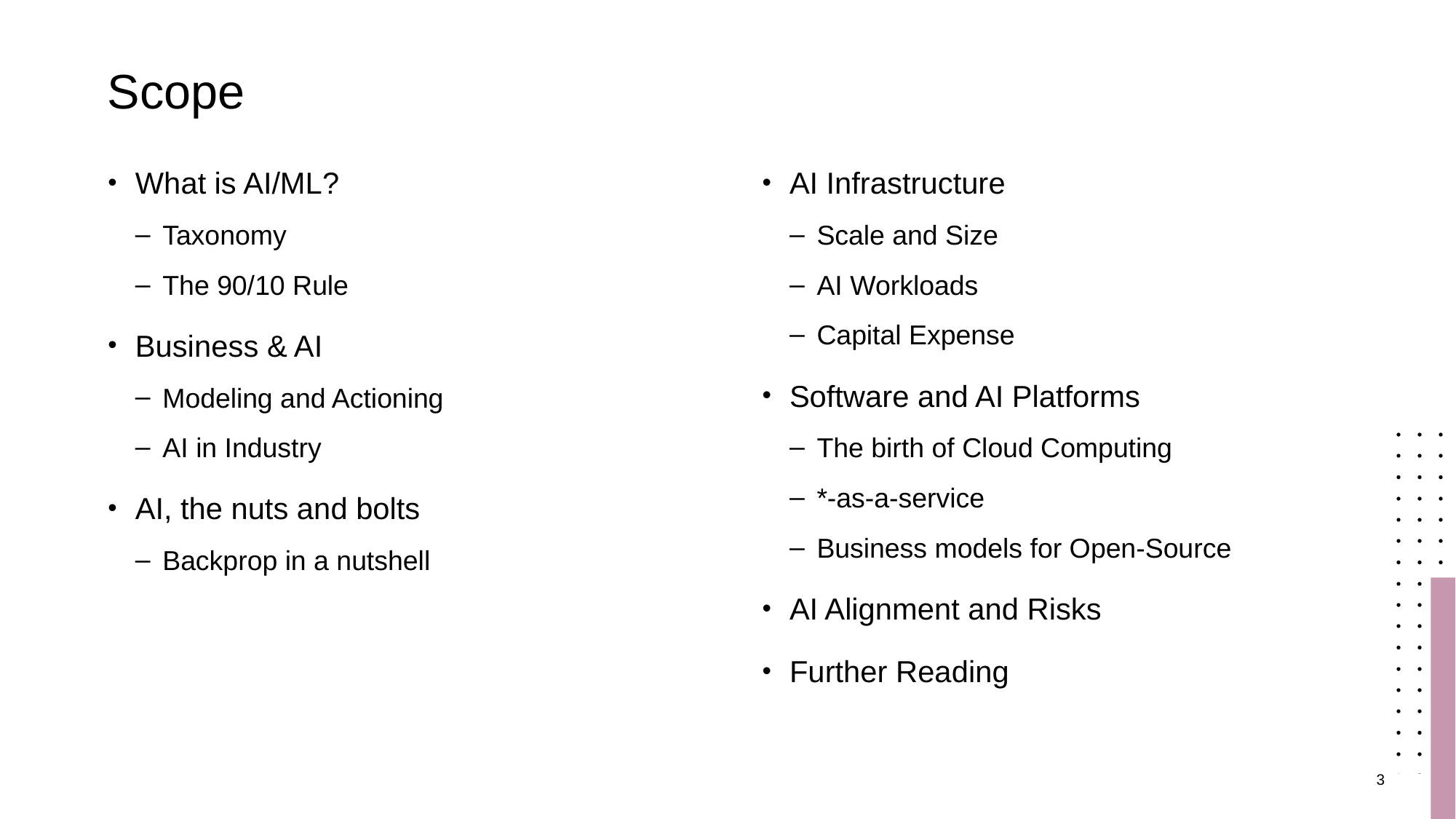

# Scope
What is AI/ML?
Taxonomy
The 90/10 Rule
Business & AI
Modeling and Actioning
AI in Industry
AI, the nuts and bolts
Backprop in a nutshell
AI Infrastructure
Scale and Size
AI Workloads
Capital Expense
Software and AI Platforms
The birth of Cloud Computing
*-as-a-service
Business models for Open-Source
AI Alignment and Risks
Further Reading
3